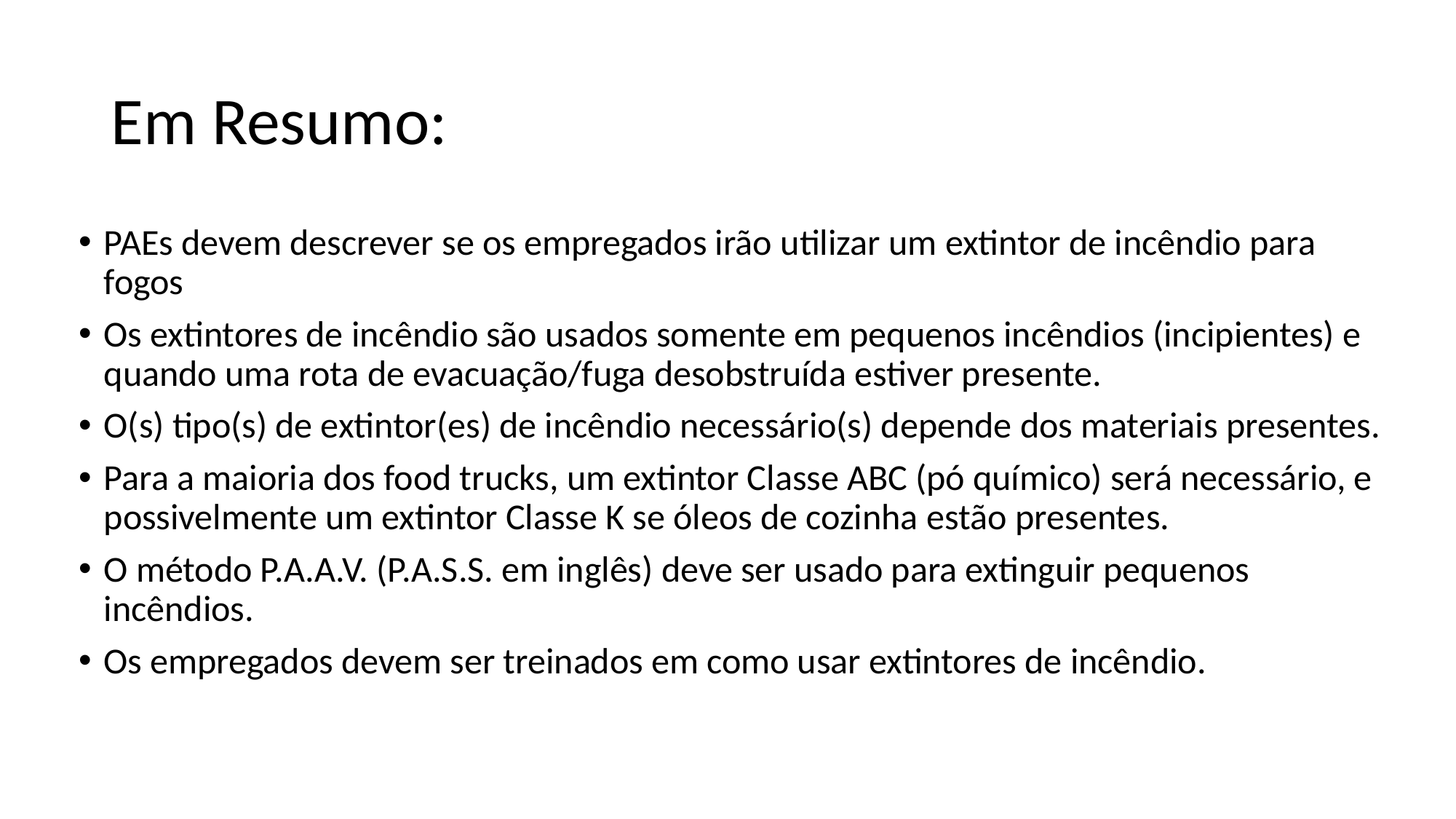

# Em Resumo:
PAEs devem descrever se os empregados irão utilizar um extintor de incêndio para fogos
Os extintores de incêndio são usados somente em pequenos incêndios (incipientes) e quando uma rota de evacuação/fuga desobstruída estiver presente.
O(s) tipo(s) de extintor(es) de incêndio necessário(s) depende dos materiais presentes.
Para a maioria dos food trucks, um extintor Classe ABC (pó químico) será necessário, e possivelmente um extintor Classe K se óleos de cozinha estão presentes.
O método P.A.A.V. (P.A.S.S. em inglês) deve ser usado para extinguir pequenos incêndios.
Os empregados devem ser treinados em como usar extintores de incêndio.